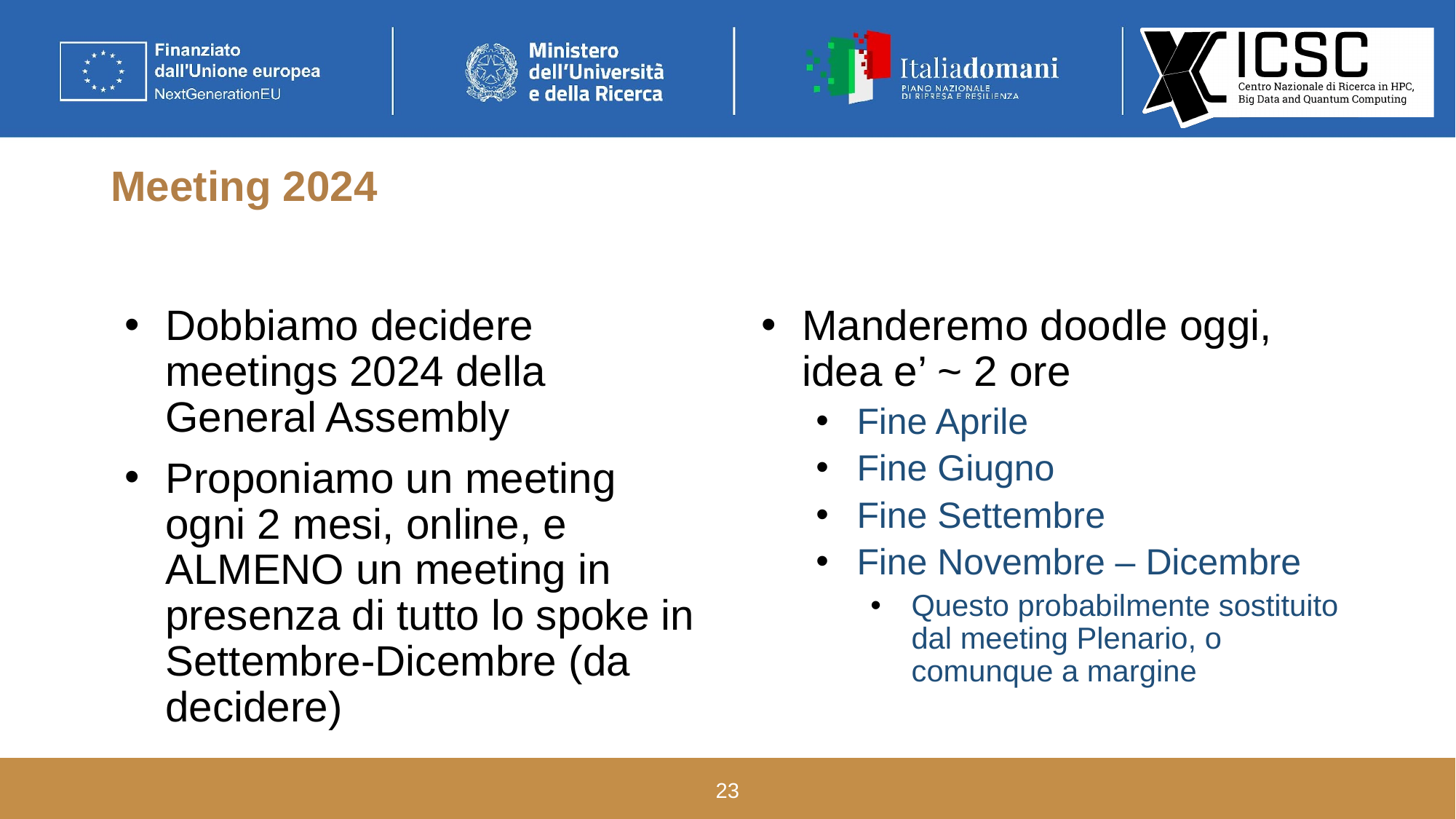

# Meeting 2024
Dobbiamo decidere meetings 2024 della General Assembly
Proponiamo un meeting ogni 2 mesi, online, e ALMENO un meeting in presenza di tutto lo spoke in Settembre-Dicembre (da decidere)
Manderemo doodle oggi, idea e’ ~ 2 ore
Fine Aprile
Fine Giugno
Fine Settembre
Fine Novembre – Dicembre
Questo probabilmente sostituito dal meeting Plenario, o comunque a margine
23